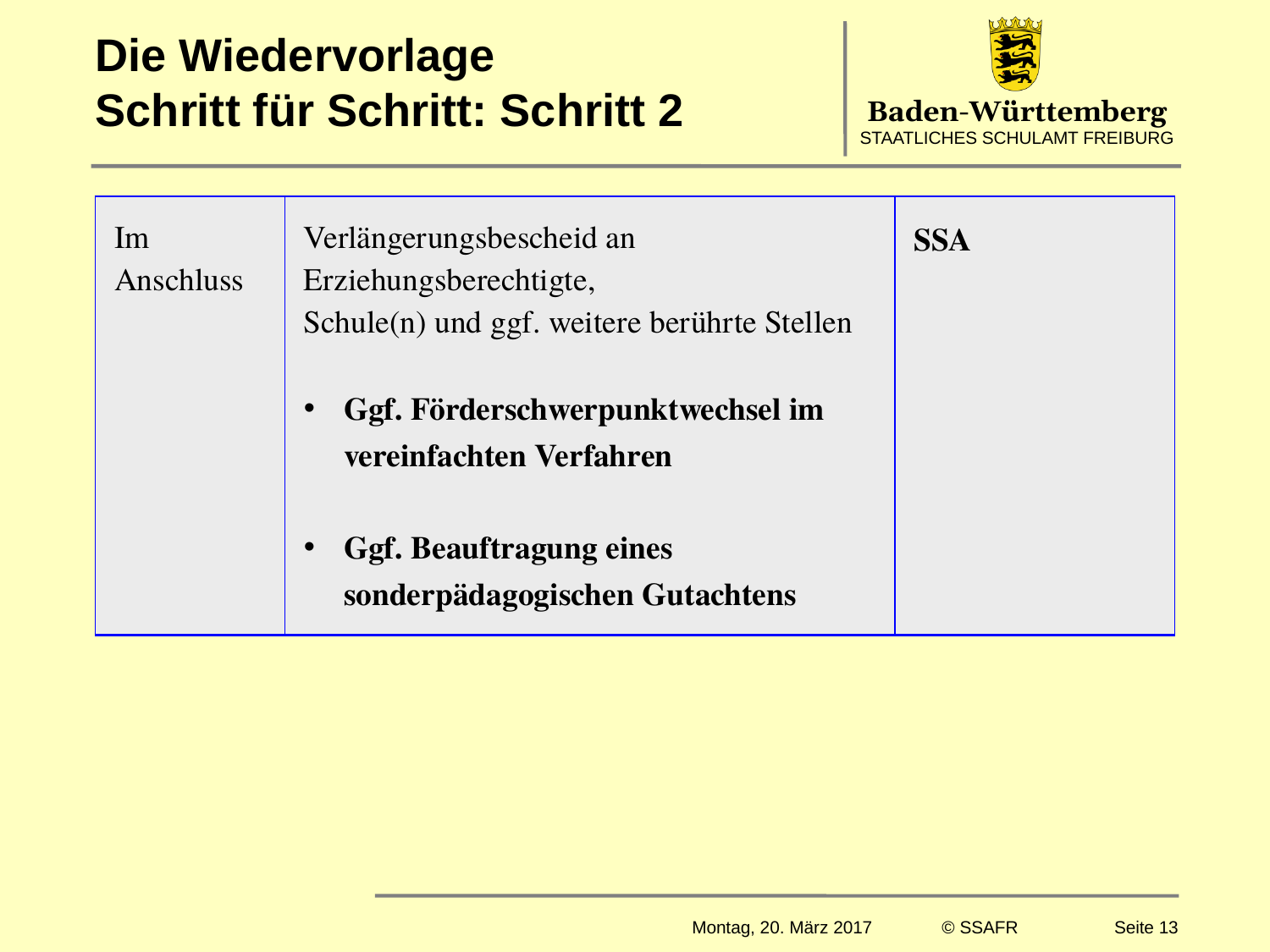

# Die Wiedervorlage Schritt für Schritt: Schritt 2
| Im Anschluss | Verlängerungsbescheid an Erziehungsberechtigte, Schule(n) und ggf. weitere berührte Stellen Ggf. Förderschwerpunktwechsel im vereinfachten Verfahren Ggf. Beauftragung eines sonderpädagogischen Gutachtens | SSA |
| --- | --- | --- |
Montag, 20. März 2017
© SSAFR
Seite 13